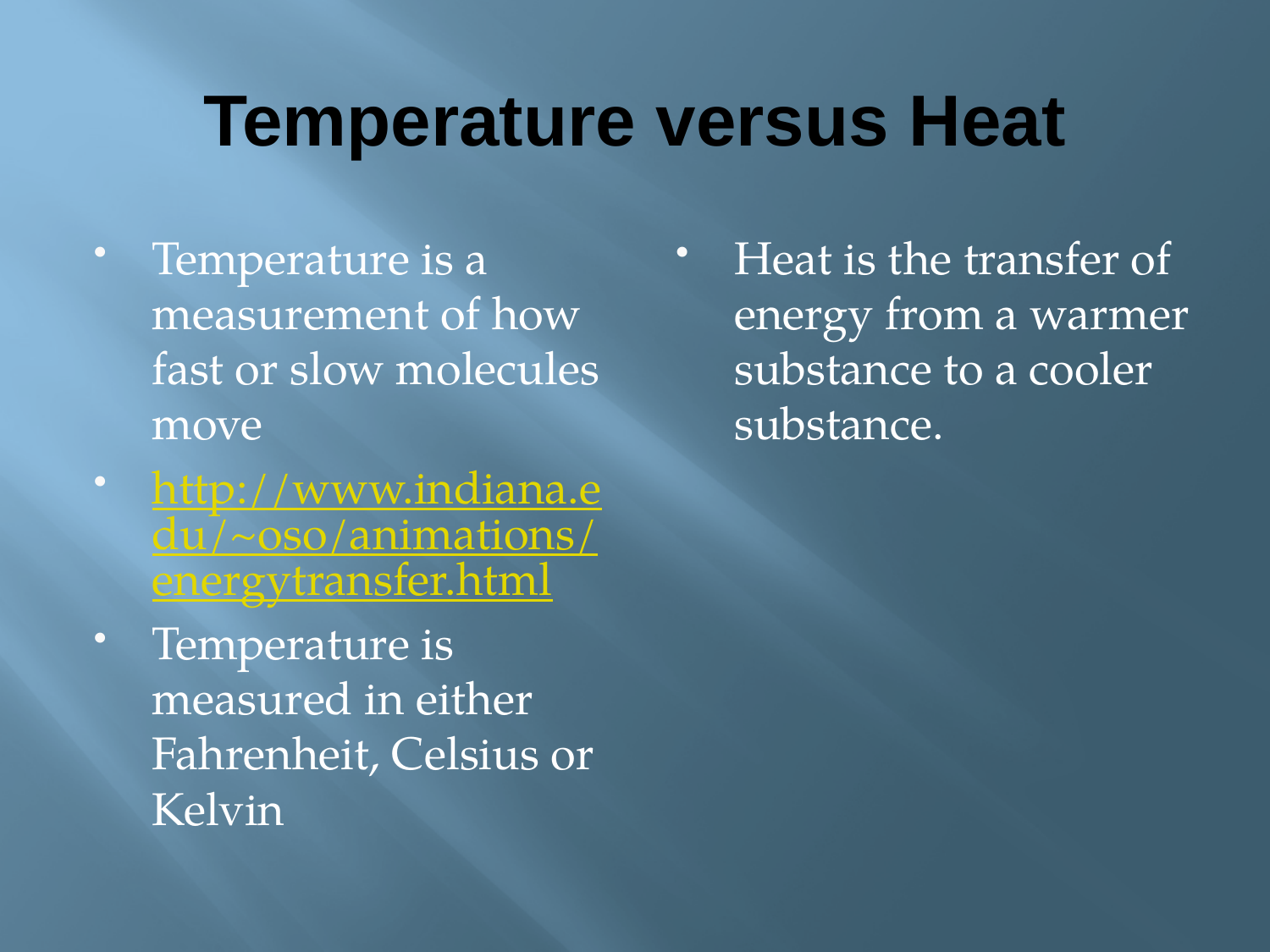

# Temperature versus Heat
Temperature is a measurement of how fast or slow molecules move
http://www.indiana.edu/~oso/animations/energytransfer.html
Temperature is measured in either Fahrenheit, Celsius or Kelvin

Heat is the transfer of energy from a warmer substance to a cooler substance.